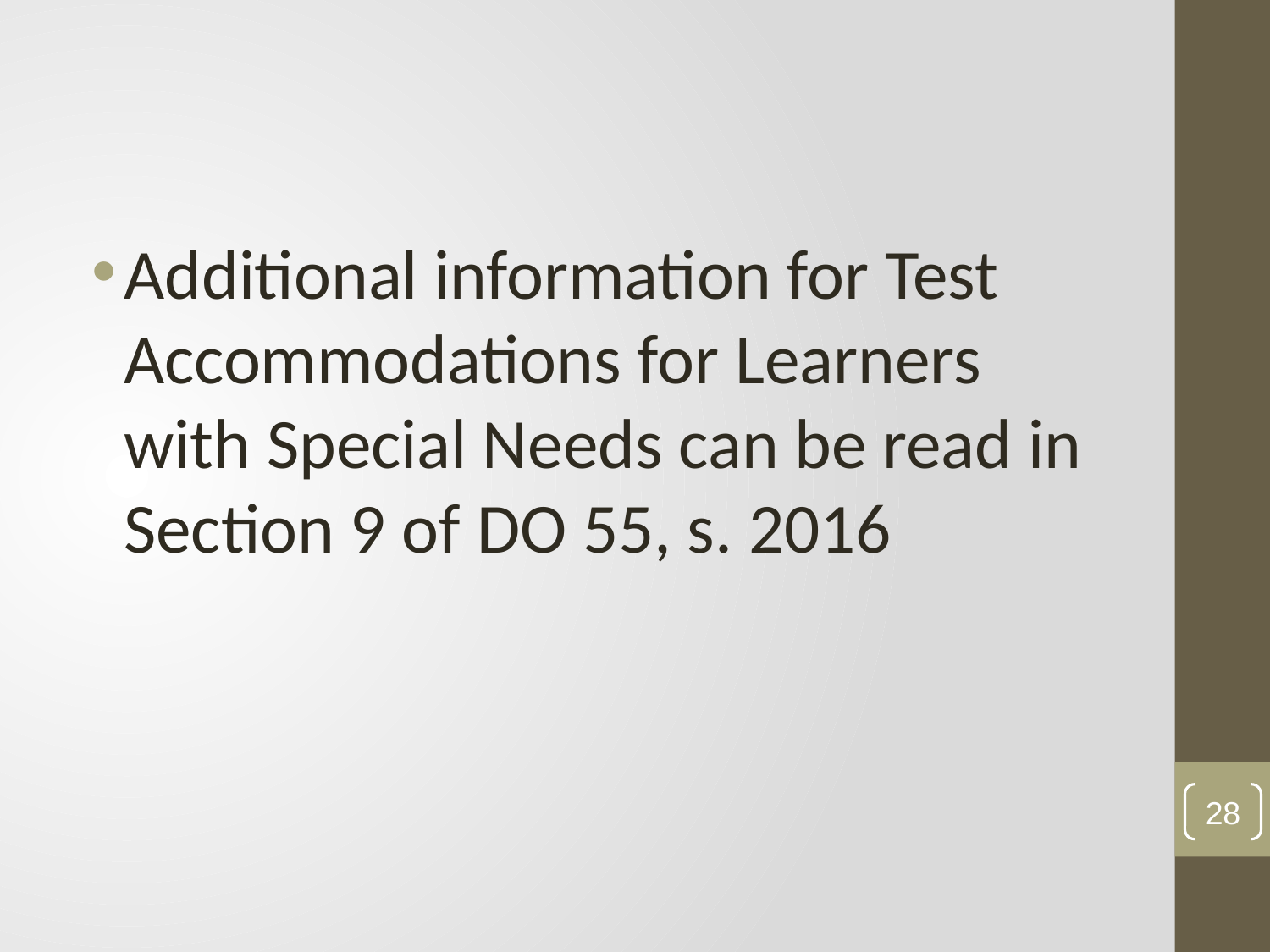

#
Additional information for Test Accommodations for Learners with Special Needs can be read in Section 9 of DO 55, s. 2016
28